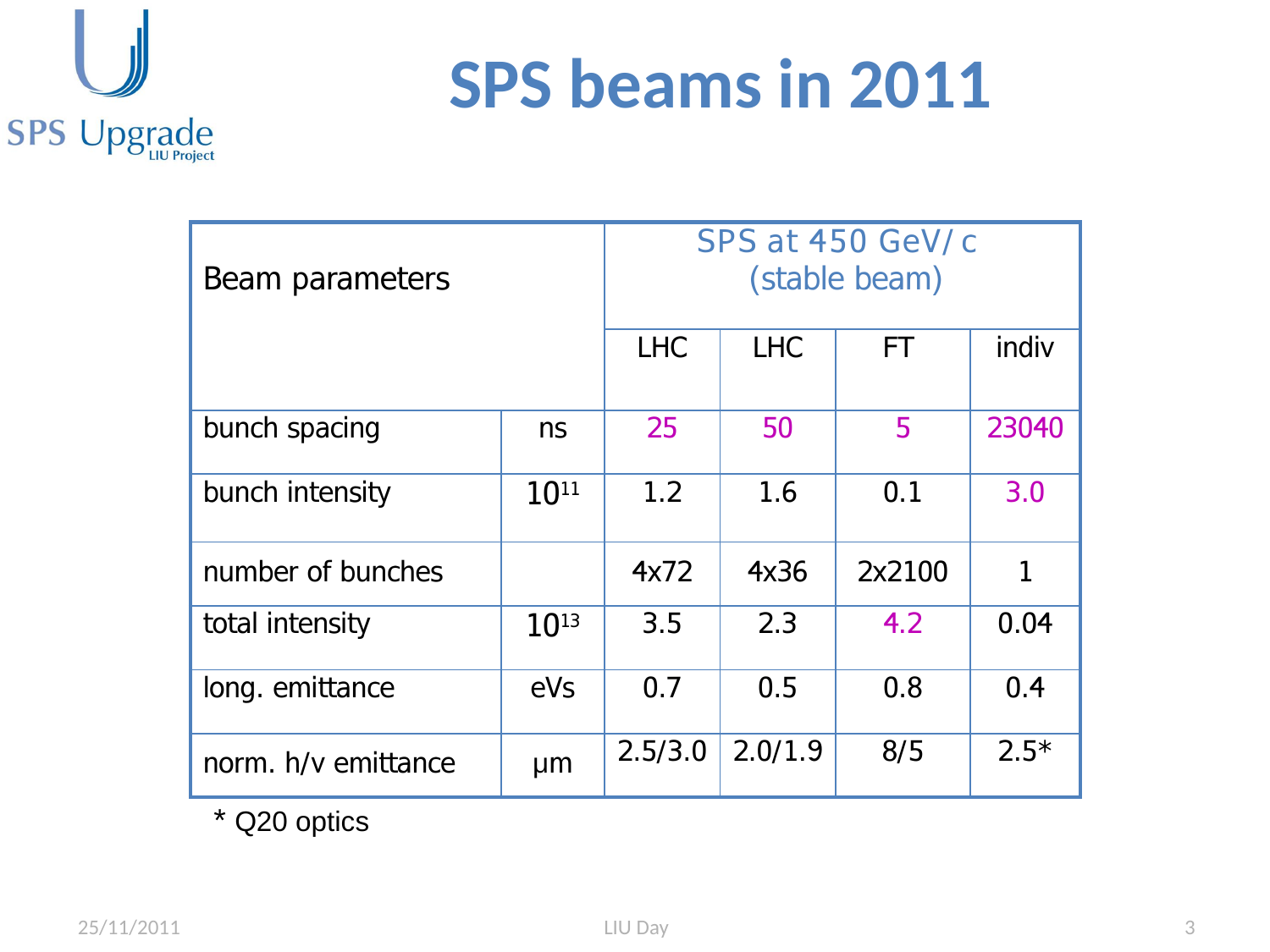

# SPS beams in 2011
.
| Beam parameters |  | SPS at 450 GeV/c (stable beam) |  |  |  |
| --- | --- | --- | --- | --- | --- |
|  |  | LHC | LHC | FT | indiv |
| bunch spacing | ns | 25 | 50 | 5 | 23040 |
| bunch intensity | 1011 | 1.2 | 1.6 | 0.1 | 3.0 |
| number of bunches |  | 4x72 | 4x36 | 2x2100 | 1 |
| total intensity | 1013 | 3.5 | 2.3 | 4.2 | 0.04 |
| long. emittance | eVs | 0.7 | 0.5 | 0.8 | 0.4 |
| norm. h/v emittance | μm | 2.5/3.0 | 2.0/1.9 | 8/5 | 2.5\* |
* Q20 optics
25/11/2011
LIU Day
3